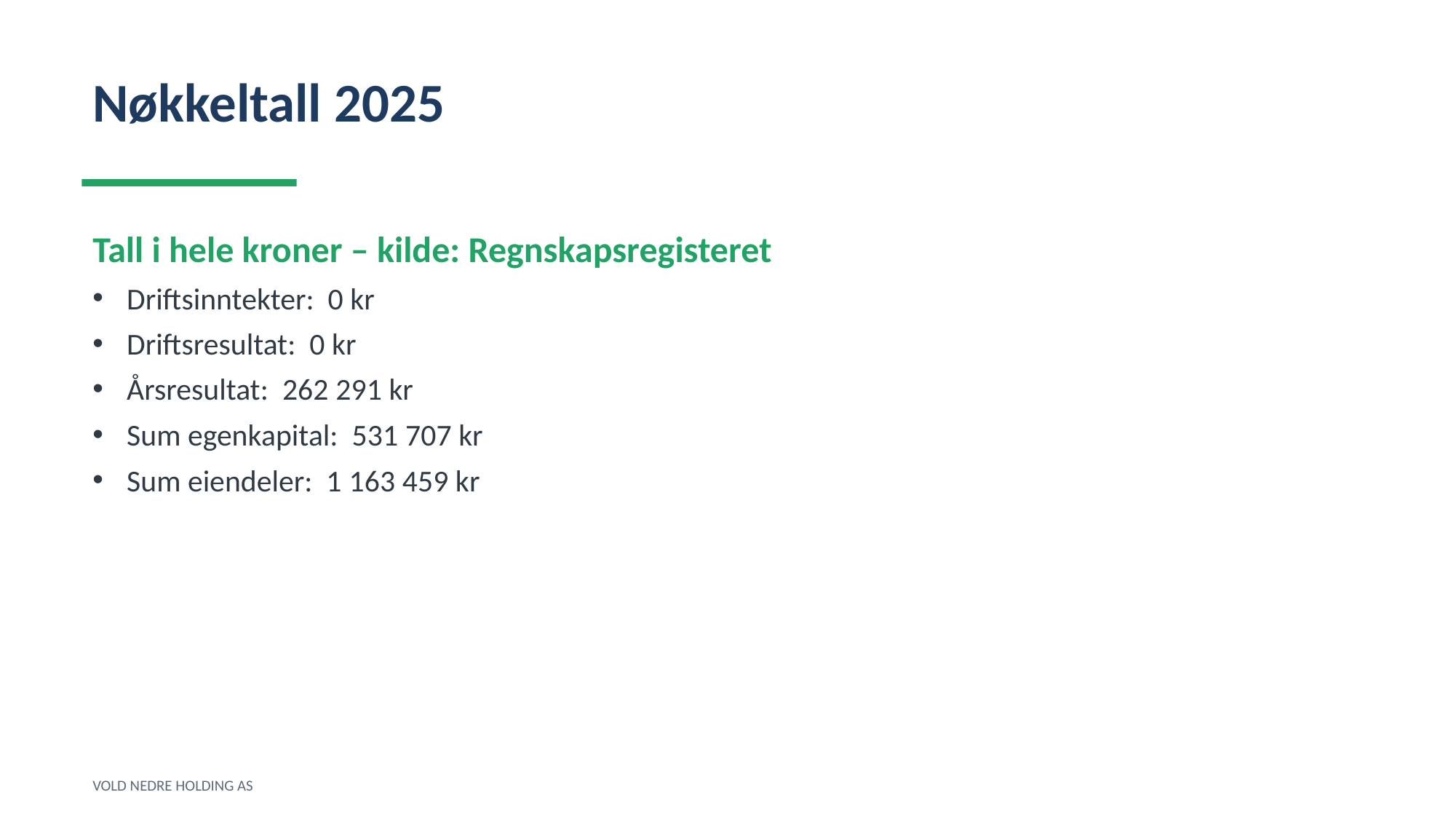

Nøkkeltall 2025

Tall i hele kroner – kilde: Regnskapsregisteret
Driftsinntekter:  0 kr
Driftsresultat:  0 kr
Årsresultat:  262 291 kr
Sum egenkapital:  531 707 kr
Sum eiendeler:  1 163 459 kr
VOLD NEDRE HOLDING AS